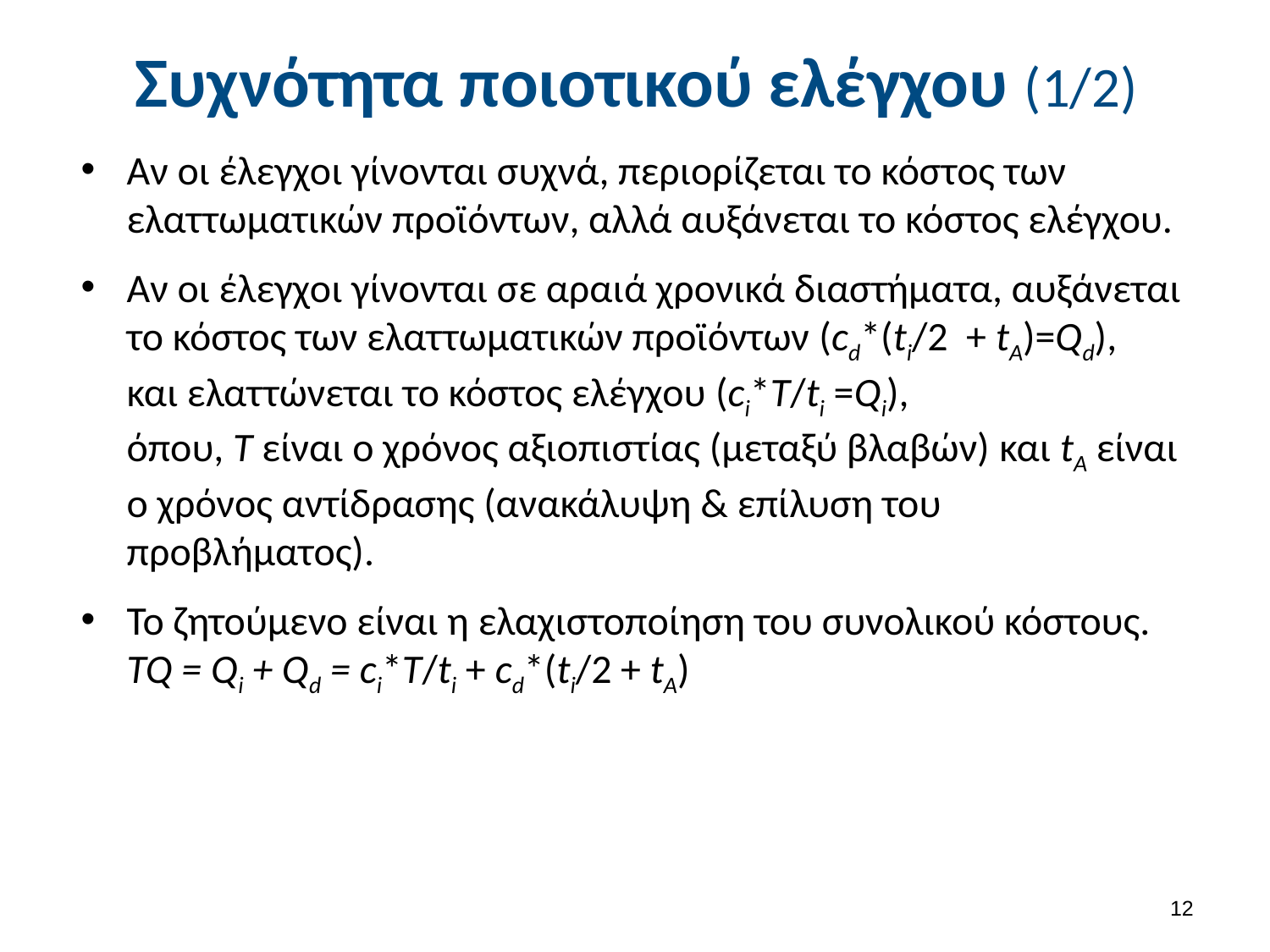

# Συχνότητα ποιοτικού ελέγχου (1/2)
Αν οι έλεγχοι γίνονται συχνά, περιορίζεται το κόστος των ελαττωματικών προϊόντων, αλλά αυξάνεται το κόστος ελέγχου.
Αν οι έλεγχοι γίνονται σε αραιά χρονικά διαστήματα, αυξάνεται το κόστος των ελαττωματικών προϊόντων (cd*(ti/2  + tA)=Qd),
και ελαττώνεται το κόστος ελέγχου (ci*T/ti =Qi),
όπου, Τ είναι ο χρόνος αξιοπιστίας (μεταξύ βλαβών) και tA είναι ο χρόνος αντίδρασης (ανακάλυψη & επίλυση του προβλήματος).
Το ζητούμενο είναι η ελαχιστοποίηση του συνολικού κόστους.
TQ = Qi + Qd = ci*T/ti + cd*(ti/2 + tA)
12